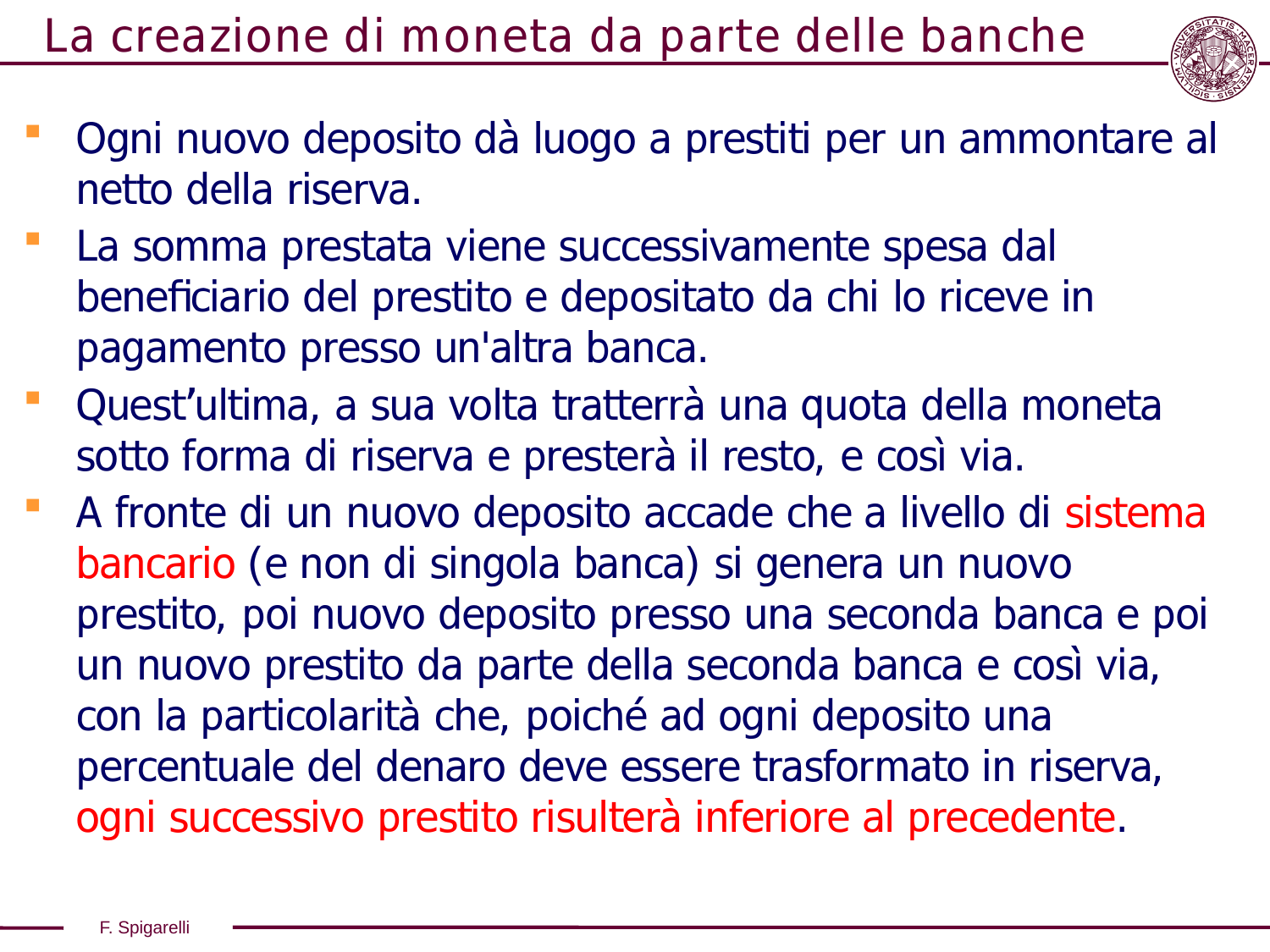

# La creazione di moneta da parte delle banche
Ogni nuovo deposito dà luogo a prestiti per un ammontare al netto della riserva.
La somma prestata viene successivamente spesa dal beneficiario del prestito e depositato da chi lo riceve in pagamento presso un'altra banca.
Quest’ultima, a sua volta tratterrà una quota della moneta sotto forma di riserva e presterà il resto, e così via.
A fronte di un nuovo deposito accade che a livello di sistema bancario (e non di singola banca) si genera un nuovo prestito, poi nuovo deposito presso una seconda banca e poi un nuovo prestito da parte della seconda banca e così via, con la particolarità che, poiché ad ogni deposito una percentuale del denaro deve essere trasformato in riserva, ogni successivo prestito risulterà inferiore al precedente.